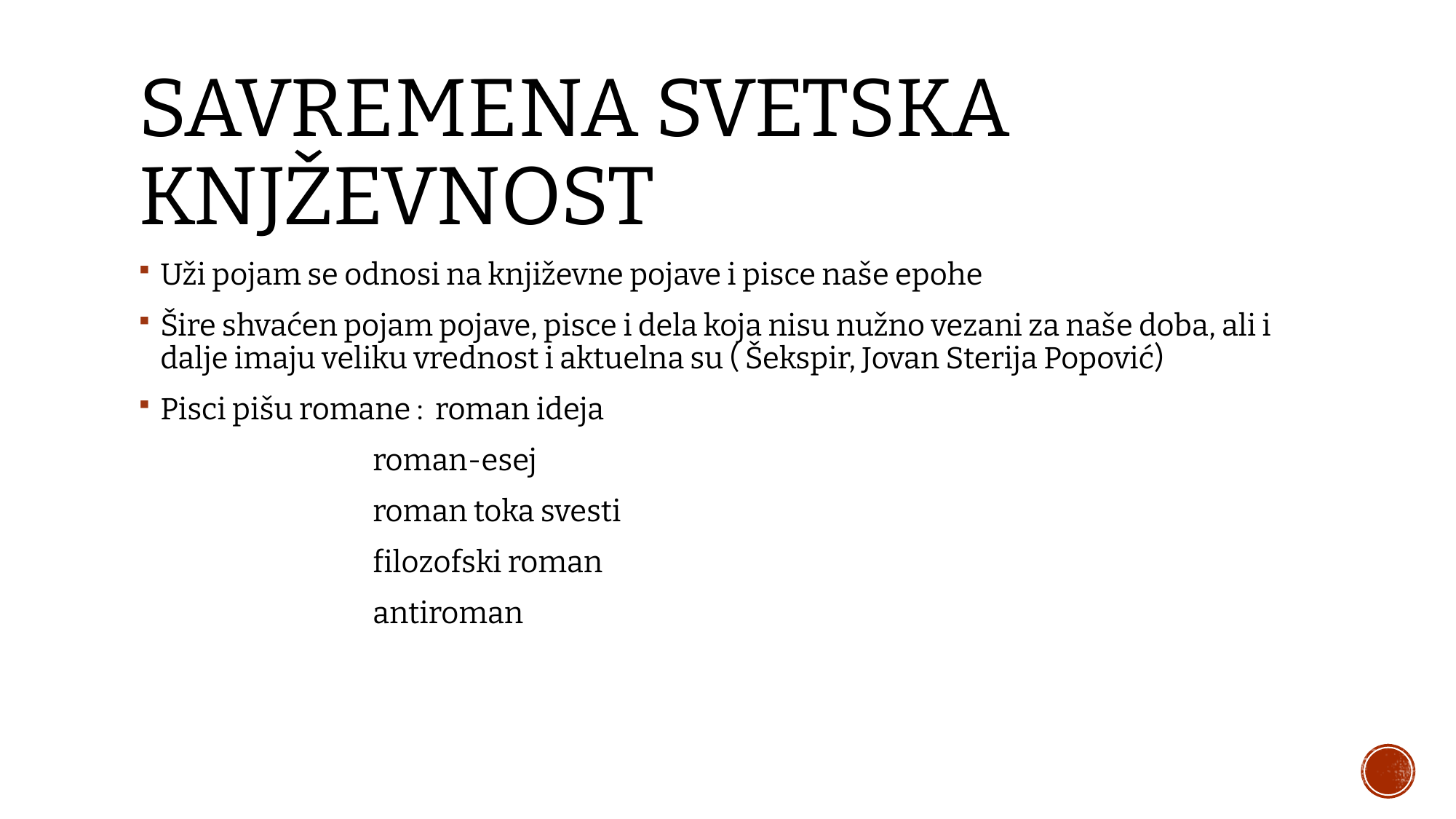

# sAvremena svetska knjževnost
Uži pojam se odnosi na književne pojave i pisce naše epohe
Šire shvaćen pojam pojave, pisce i dela koja nisu nužno vezani za naše doba, ali i dalje imaju veliku vrednost i aktuelna su ( Šekspir, Jovan Sterija Popović)
Pisci pišu romane :  roman ideja
                                       roman-esej
                                       roman toka svesti
                                       filozofski roman
                                       antiroman